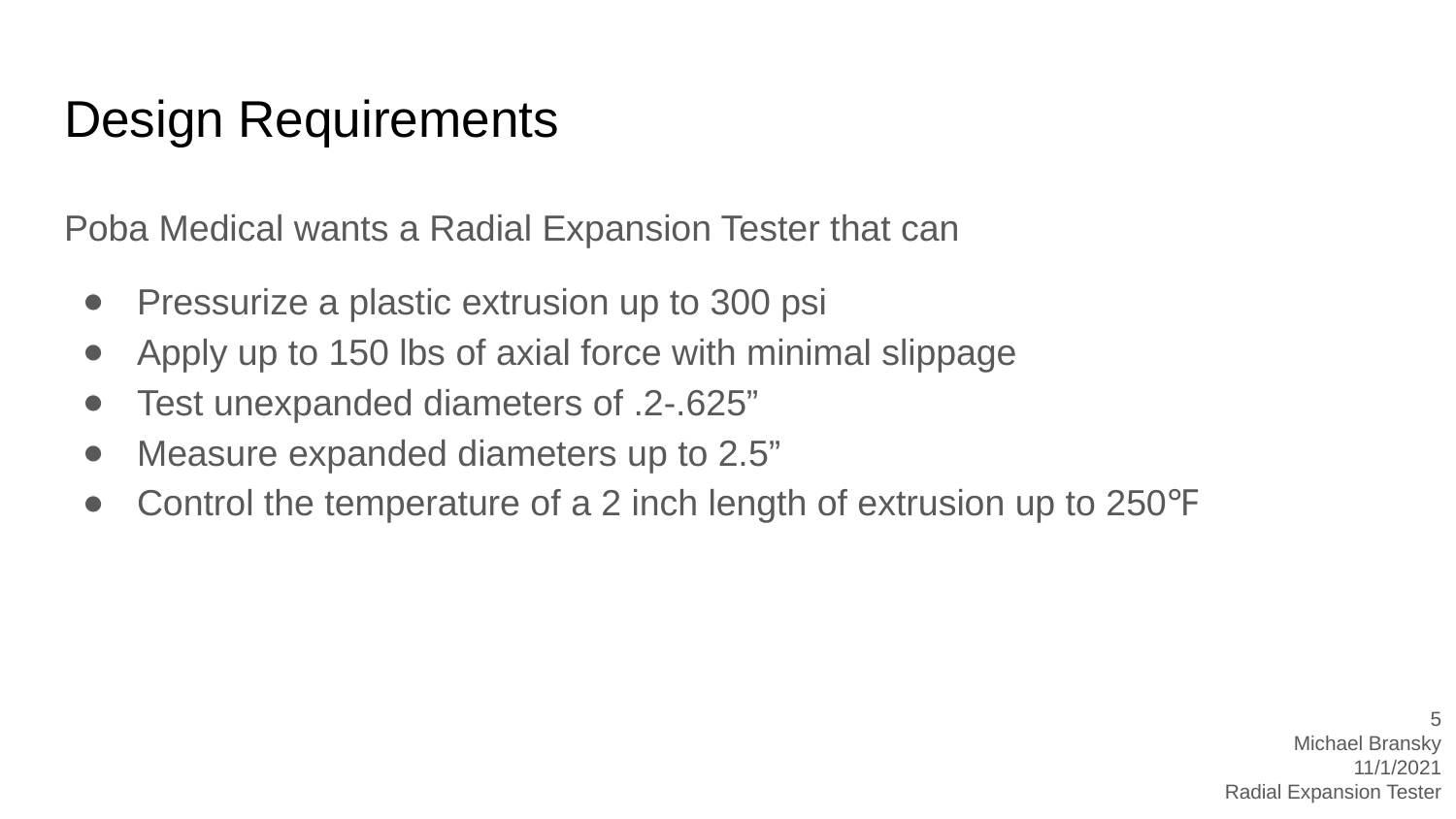

# Design Requirements

Poba Medical wants a Radial Expansion Tester that can
Pressurize a plastic extrusion up to 300 psi
Apply up to 150 lbs of axial force with minimal slippage
Test unexpanded diameters of .2-.625”
Measure expanded diameters up to 2.5”
Control the temperature of a 2 inch length of extrusion up to 250℉

5
Michael Bransky
11/1/2021
Radial Expansion Tester